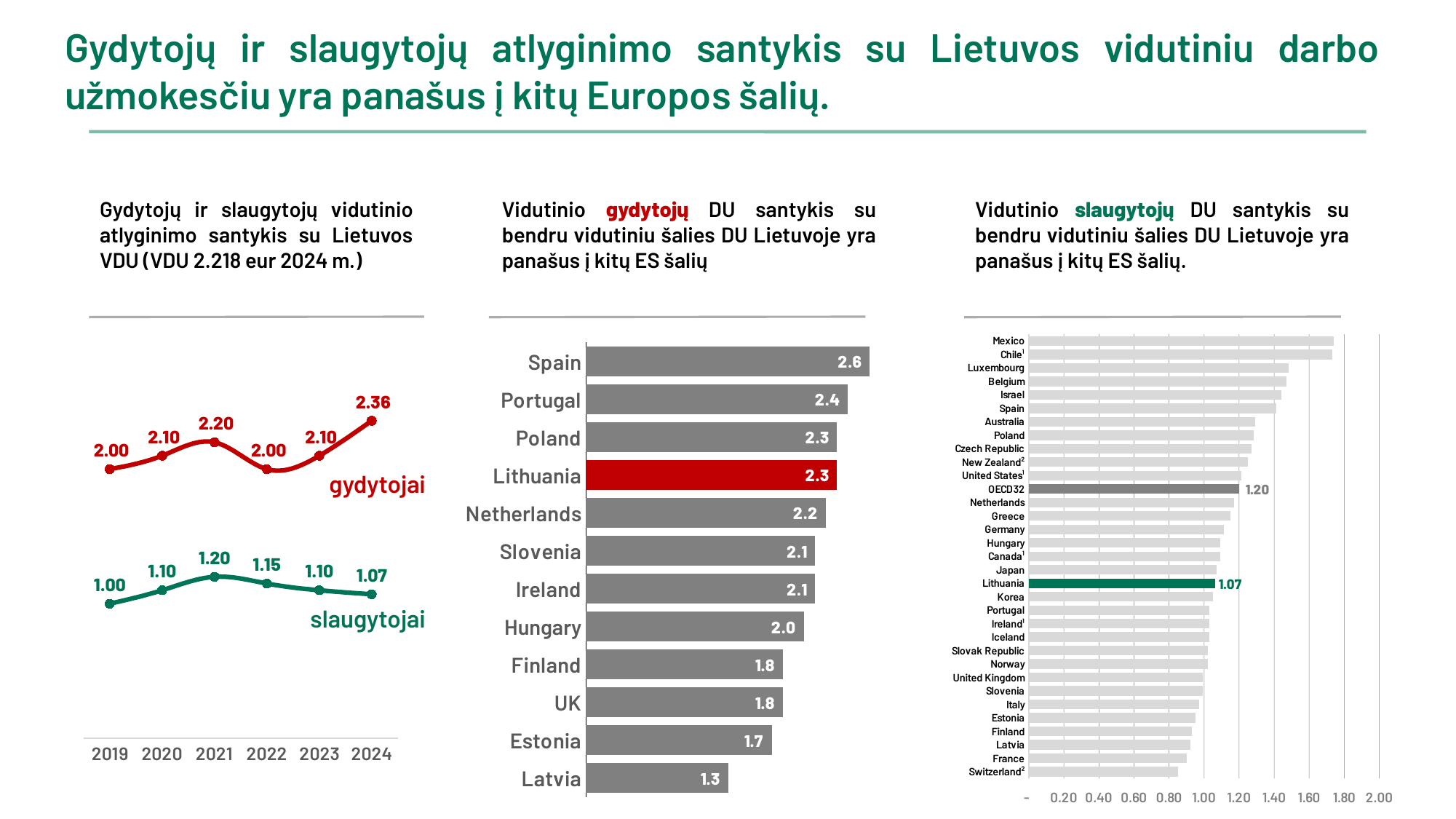

Gydytojų ir slaugytojų atlyginimo santykis su Lietuvos vidutiniu darbo užmokesčiu yra panašus į kitų Europos šalių.
Gydytojų ir slaugytojų vidutinio atlyginimo santykis su Lietuvos VDU (VDU 2.218 eur 2024 m.)
Vidutinio gydytojų DU santykis su bendru vidutiniu šalies DU Lietuvoje yra panašus į kitų ES šalių
Vidutinio slaugytojų DU santykis su bendru vidutiniu šalies DU Lietuvoje yra panašus į kitų ES šalių.

### Chart

| Category |  |
|---|---|
| Switzerland² | 0.85 |
| France | 0.9 |
| Latvia | 0.92 |
| Finland | 0.93 |
| Estonia | 0.95 |
| Italy | 0.97 |
| Slovenia | 0.99 |
| United Kingdom | 0.99 |
| Norway | 1.02 |
| Slovak Republic | 1.02 |
| Iceland | 1.03 |
| Ireland¹ | 1.03 |
| Portugal | 1.03 |
| Korea | 1.05 |
| Lithuania | 1.06 |
| Japan | 1.07 |
| Canada¹ | 1.09 |
| Hungary | 1.09 |
| Germany | 1.11 |
| Greece | 1.15 |
| Netherlands | 1.17 |
| OECD32 | 1.2 |
| United States¹ | 1.21 |
| New Zealand² | 1.25 |
| Czech Republic | 1.27 |
| Poland | 1.28 |
| Australia | 1.29 |
| Spain | 1.41 |
| Israel | 1.44 |
| Belgium | 1.47 |
| Luxembourg | 1.48 |
| Chile¹ | 1.73 |
| Mexico | 1.74 |

### Chart

| Category |  |
|---|---|
| Latvia | 1.3 |
| Estonia | 1.7 |
| UK | 1.8 |
| Finland | 1.8 |
| Hungary | 2.0 |
| Ireland | 2.1 |
| Slovenia | 2.1 |
| Netherlands | 2.2 |
| Lithuania | 2.3 |
| Poland | 2.3 |
| Portugal | 2.4 |
| Spain | 2.6 |

### Chart

| Category | gydytojai | slaugytojai |
|---|---|---|
| 2019 | 2.0 | 1.0 |
| 2020 | 2.1 | 1.1 |
| 2021 | 2.2 | 1.2 |
| 2022 | 2.0 | 1.15 |
| 2023 | 2.1 | 1.1 |
| 2024 | 2.36 | 1.07 |
gydytojai
slaugytojai